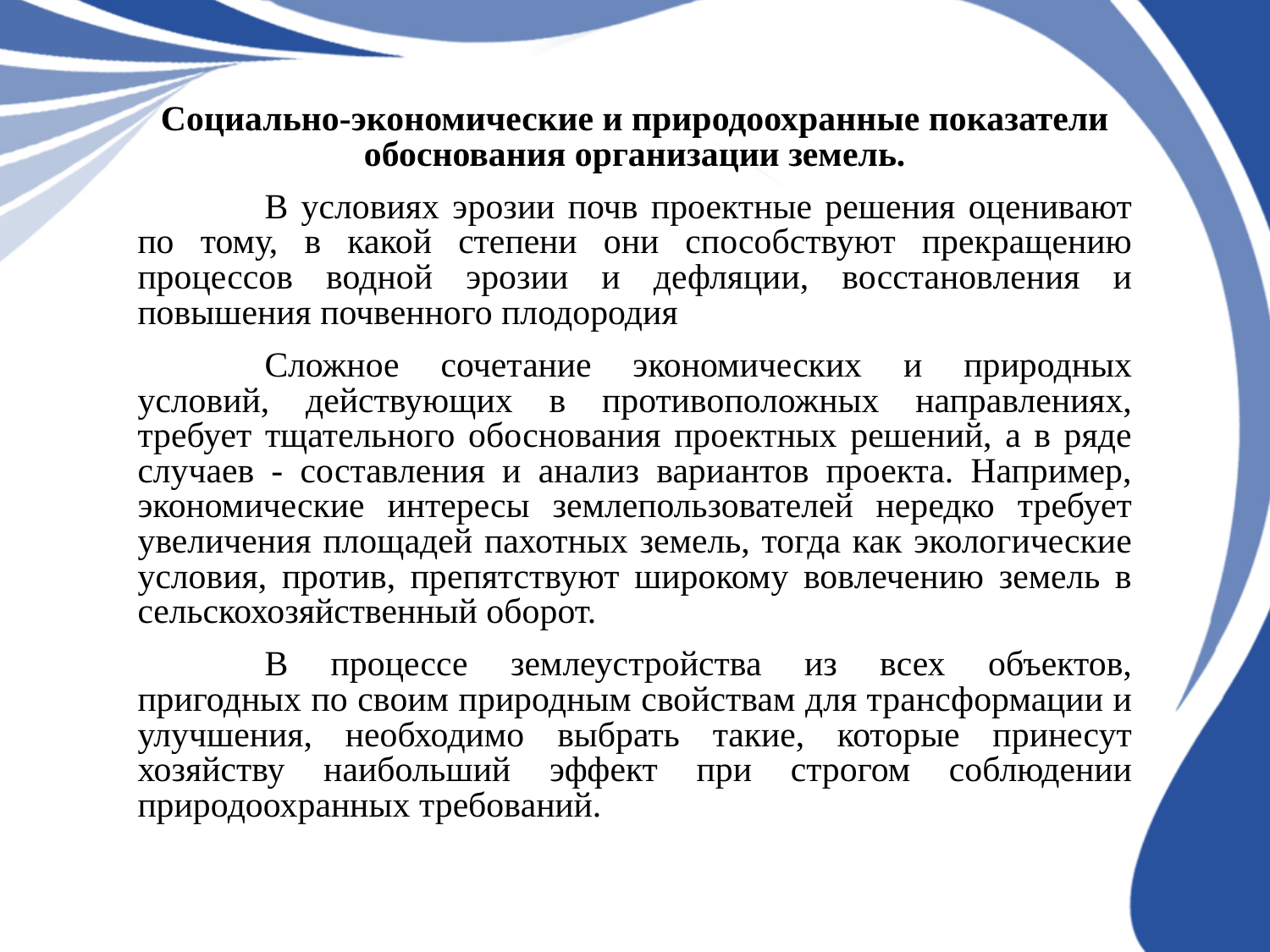

Социально-экономические и природоохранные показатели обоснования организации земель.
	В условиях эрозии почв проектные решения оценивают по тому, в какой степени они способствуют прекращению процессов водной эрозии и дефляции, восстановления и повышения почвенного плодородия
	Сложное сочетание экономических и природных условий, действующих в противоположных направлениях, требует тщательного обоснования проектных решений, а в ряде случаев - составления и анализ вариантов проекта. Например, экономические интересы землепользователей нередко требует увеличения площадей пахотных земель, тогда как экологические условия, против, препятствуют широкому вовлечению земель в сельскохозяйственный оборот.
	В процессе землеустройства из всех объектов, пригодных по своим природным свойствам для трансформации и улучшения, необходимо выбрать такие, которые принесут хозяйству наибольший эффект при строгом соблюдении природоохранных требований.